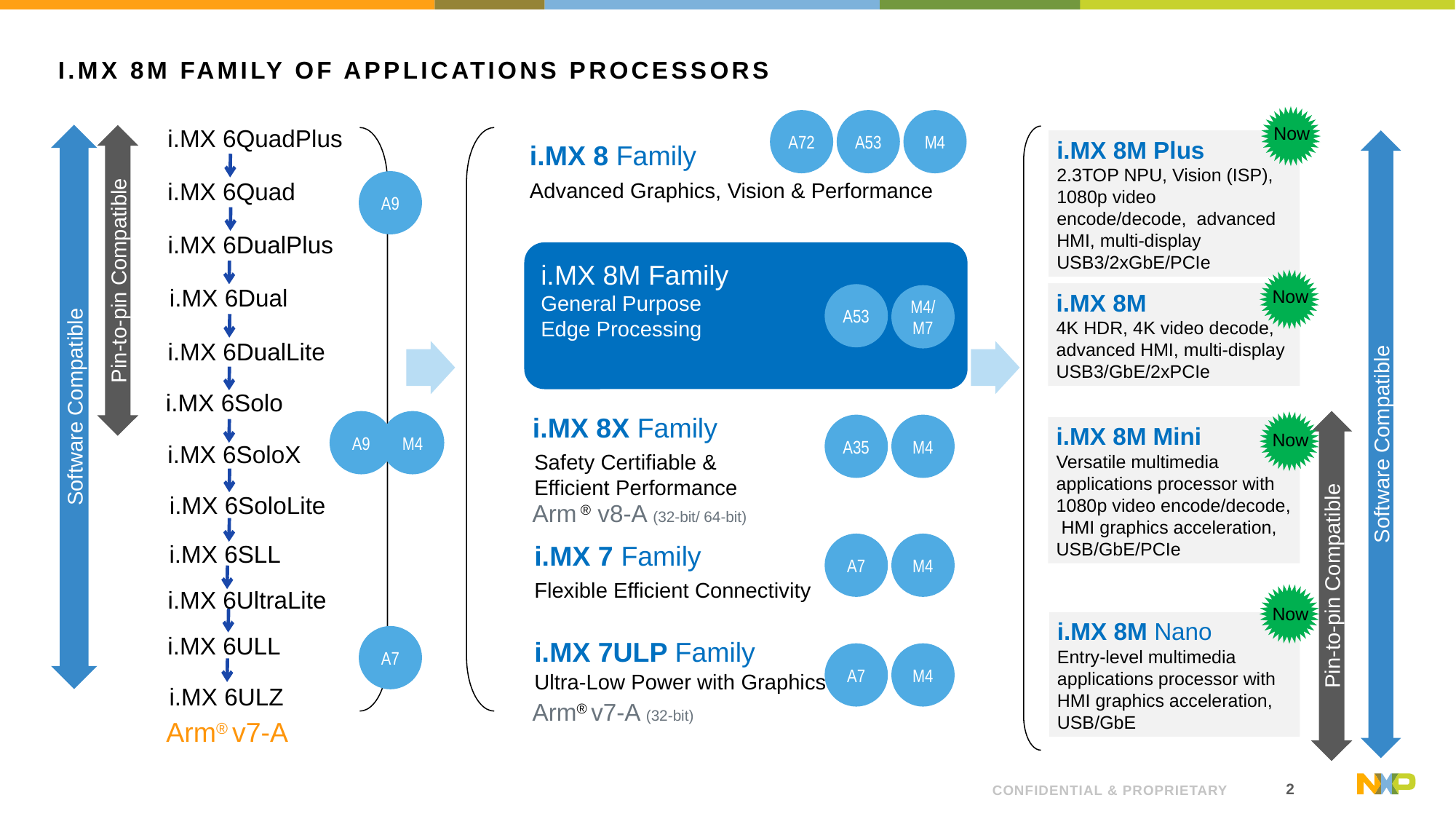

# i.MX 8M Family of Applications Processors

A72
A53
M4
Now
i.MX 6QuadPlus
i.MX 6Quad
i.MX 6DualPlus
i.MX 6Dual
i.MX 6DualLite
i.MX 6Solo
i.MX 6SoloX
i.MX 6SoloLite
i.MX 6SLL
i.MX 6UltraLite
i.MX 6ULL

i.MX 8M Plus
2.3TOP NPU, Vision (ISP), 1080p video encode/decode,  advanced HMI, multi-display USB3/2xGbE/PCIe
i.MX 8M
4K HDR, 4K video decode, advanced HMI, multi-display USB3/GbE/2xPCIe
i.MX 8M Mini
Versatile multimedia applications processor with 1080p video encode/decode,  HMI graphics acceleration, USB/GbE/PCIe
i.MX 8M Nano
Entry-level multimedia applications processor with HMI graphics acceleration, USB/GbE
Software Compatible
Pin-to-pin Compatible
i.MX 8 Family
A9
A9
M4
A7
Advanced Graphics, Vision & Performance
i.MX 8M Family
General Purpose
Edge Processing

Pin-to-pin Compatible

Now
A53
M4/M7

Software Compatible
i.MX 8X Family

A35
M4
Now
Safety Certifiable &
Efficient Performance
Arm ® v8-A (32-bit/ 64-bit)
A7
M4
i.MX 7 Family
Flexible Efficient Connectivity

Now
i.MX 7ULP Family
A7
M4
Ultra-Low Power with Graphics
i.MX 6ULZ
Arm® v7-A (32-bit)

Arm® v7-A